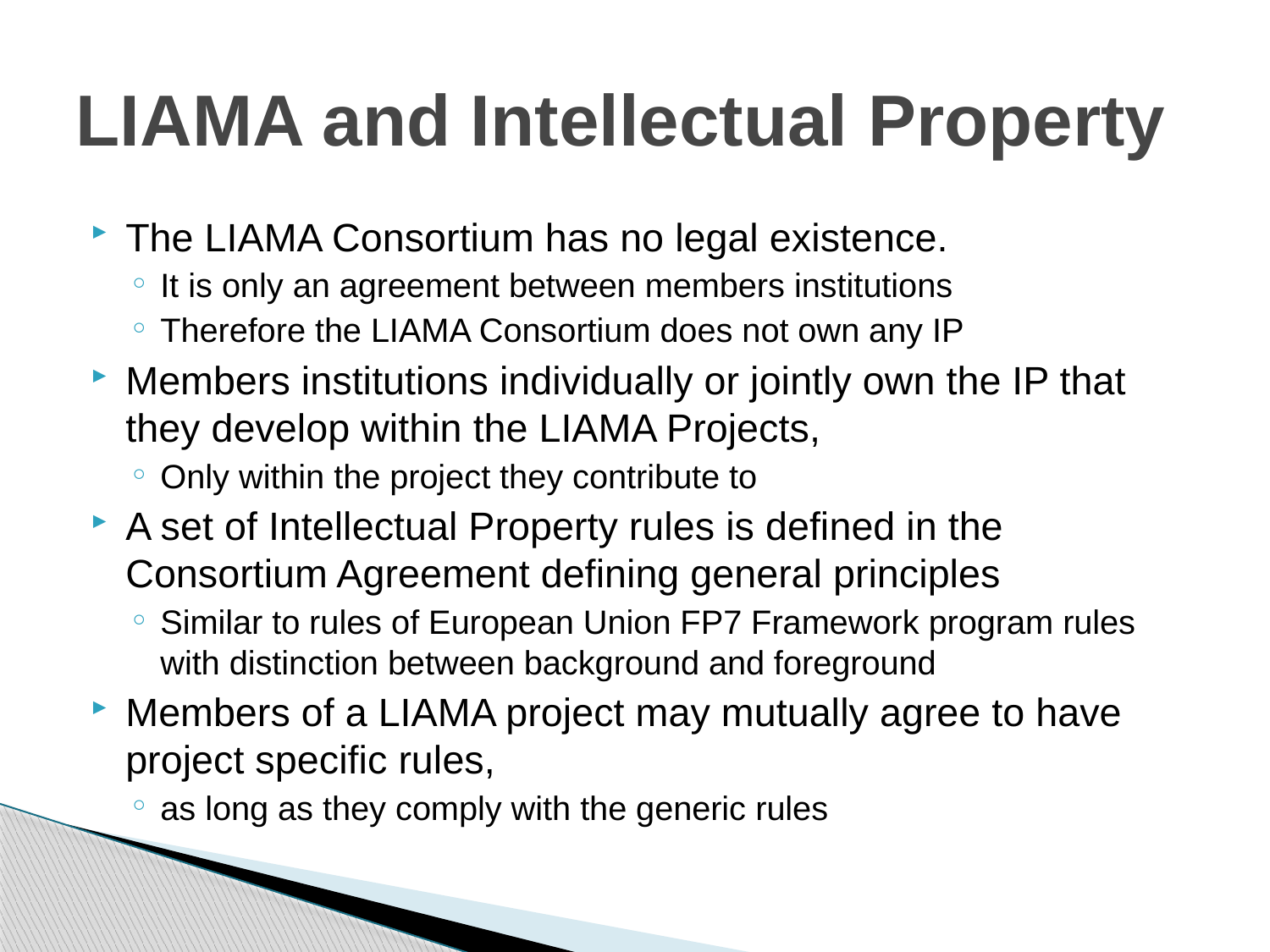

# LIAMA and Intellectual Property
The LIAMA Consortium has no legal existence.
It is only an agreement between members institutions
Therefore the LIAMA Consortium does not own any IP
Members institutions individually or jointly own the IP that they develop within the LIAMA Projects,
Only within the project they contribute to
A set of Intellectual Property rules is defined in the Consortium Agreement defining general principles
Similar to rules of European Union FP7 Framework program rules with distinction between background and foreground
Members of a LIAMA project may mutually agree to have project specific rules,
as long as they comply with the generic rules